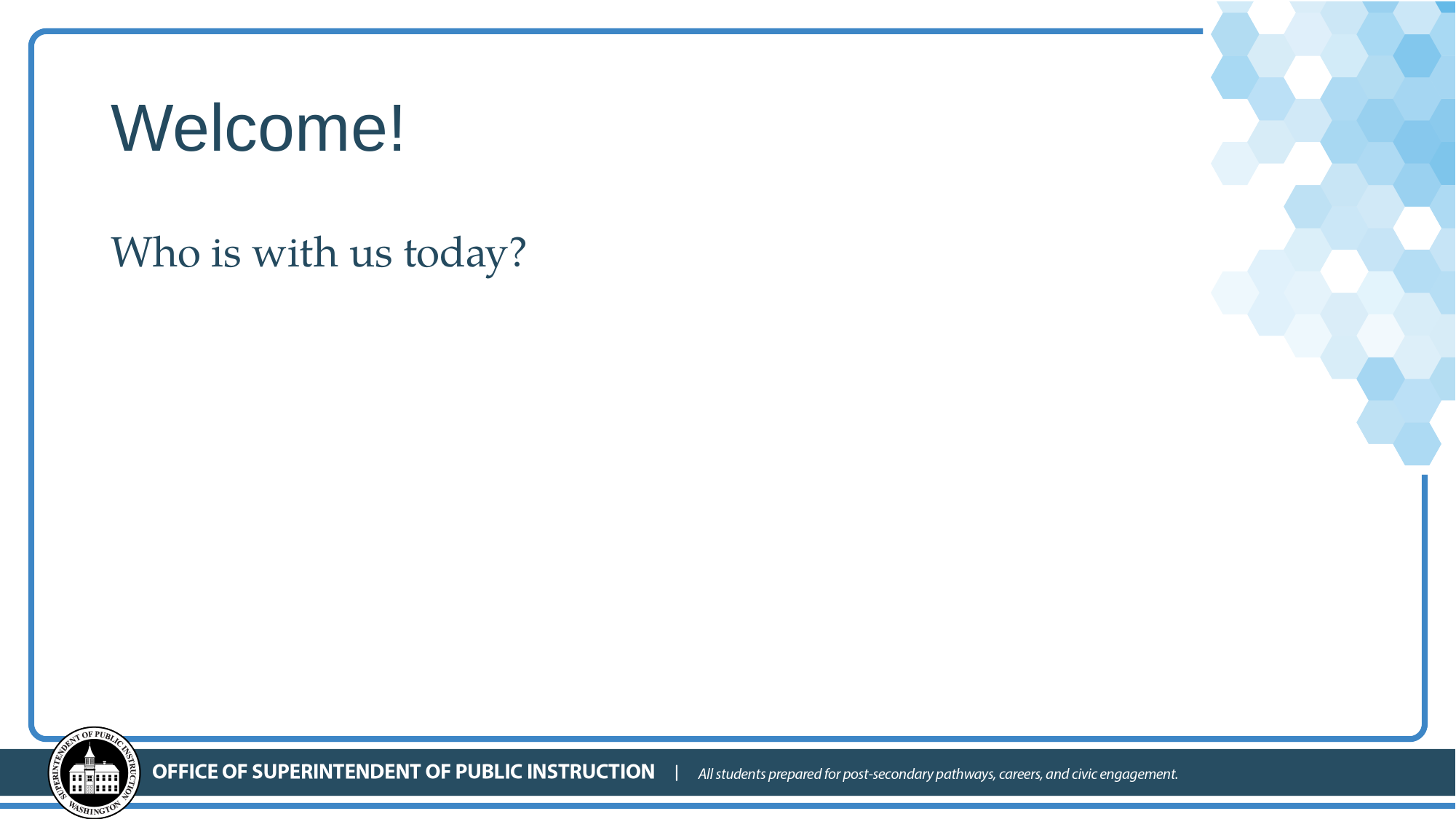

# Welcome!
Who is with us today?